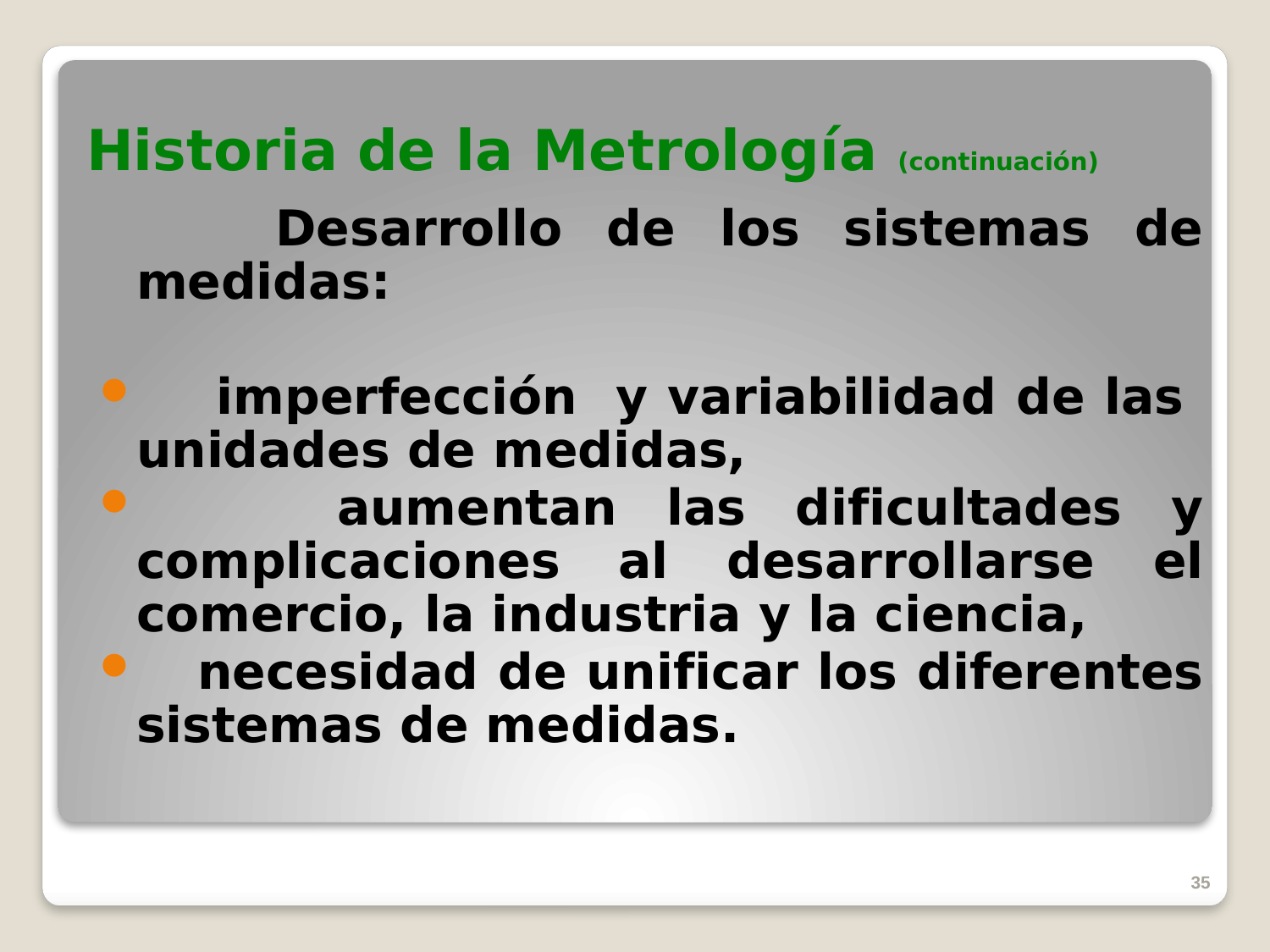

# Historia de la Metrología (continuación)
    Desarrollo de los sistemas de medidas:

    imperfección  y variabilidad de las  unidades de medidas,
    aumentan las dificultades y complicaciones al desarrollarse el comercio, la industria y la ciencia,
   necesidad de unificar los diferentes sistemas de medidas.
35